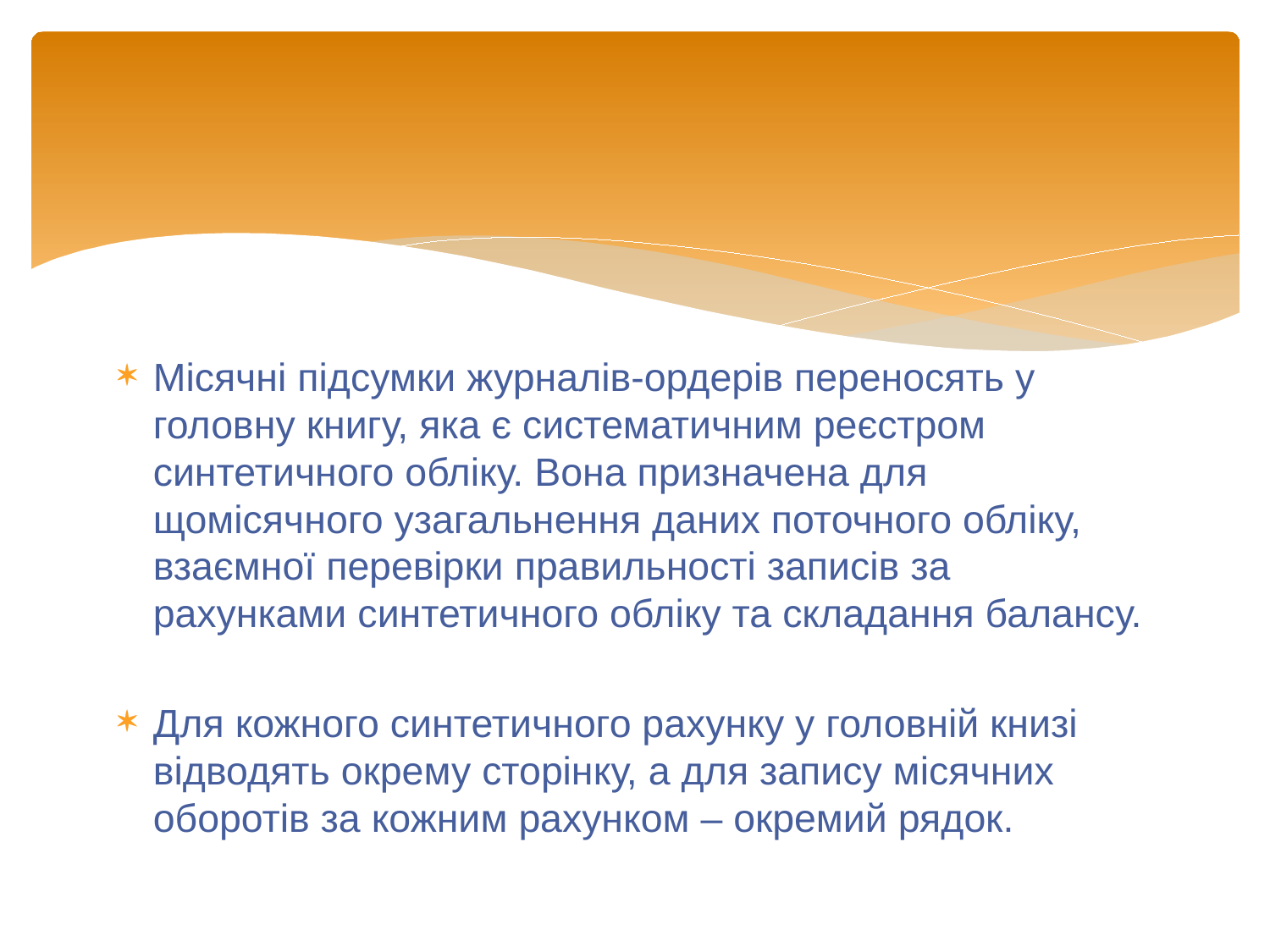

#
Місячні підсумки журналів-ордерів переносять у головну книгу, яка є систематичним реєстром синтетичного обліку. Вона призначена для щомісячного узагальнення даних поточного обліку, взаємної перевірки правильності записів за рахунками синтетичного обліку та складання балансу.

Для кожного синтетичного рахунку у головній книзі відводять окрему сторінку, а для запису місячних оборотів за кожним рахунком – окремий рядок.